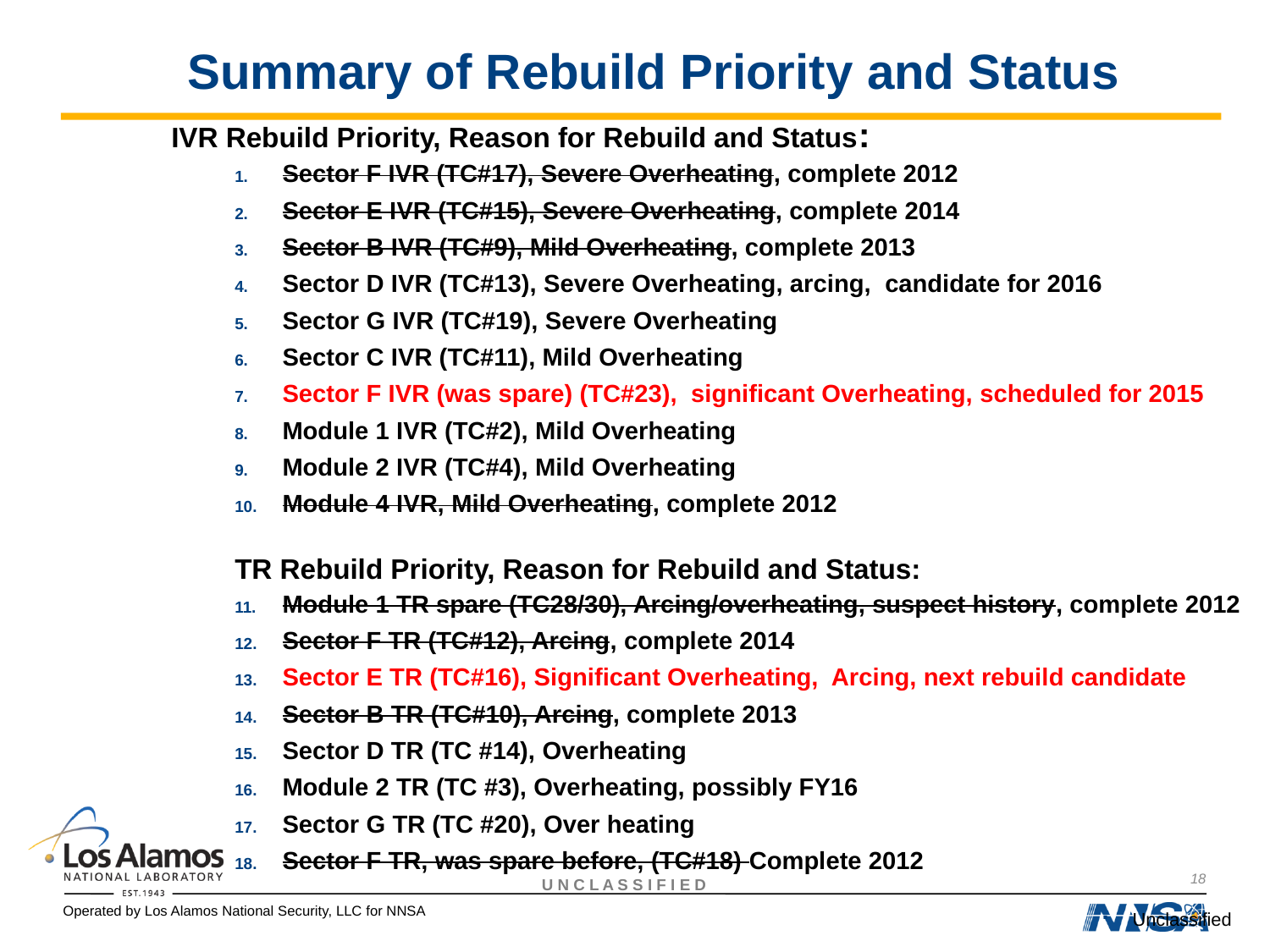

# Summary of Rebuild Priority and Status
IVR Rebuild Priority, Reason for Rebuild and Status:
Sector F IVR (TC#17), Severe Overheating, complete 2012
Sector E IVR (TC#15), Severe Overheating, complete 2014
Sector B IVR (TC#9), Mild Overheating, complete 2013
Sector D IVR (TC#13), Severe Overheating, arcing,  candidate for 2016
Sector G IVR (TC#19), Severe Overheating
Sector C IVR (TC#11), Mild Overheating
Sector F IVR (was spare) (TC#23),  significant Overheating, scheduled for 2015
Module 1 IVR (TC#2), Mild Overheating
Module 2 IVR (TC#4), Mild Overheating
Module 4 IVR, Mild Overheating, complete 2012

TR Rebuild Priority, Reason for Rebuild and Status:
Module 1 TR spare (TC28/30), Arcing/overheating, suspect history, complete 2012
Sector F TR (TC#12), Arcing, complete 2014
Sector E TR (TC#16), Significant Overheating,  Arcing, next rebuild candidate
Sector B TR (TC#10), Arcing, complete 2013
Sector D TR (TC #14), Overheating
Module 2 TR (TC #3), Overheating, possibly FY16
Sector G TR (TC #20), Over heating
Sector F TR, was spare before, (TC#18) Complete 2012

18
Unclassified